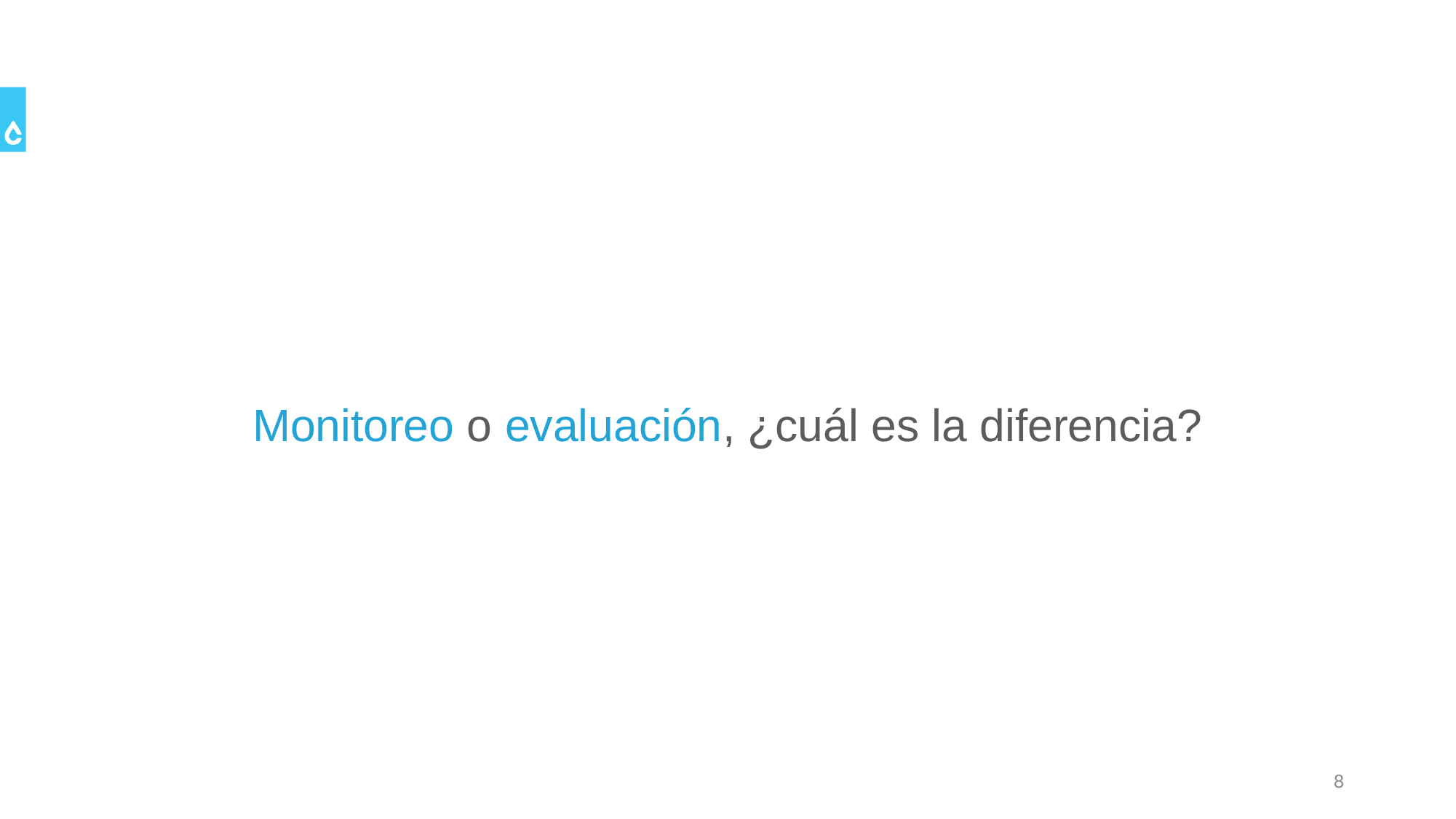

Monitoreo o evaluación, ¿cuál es la diferencia?
8